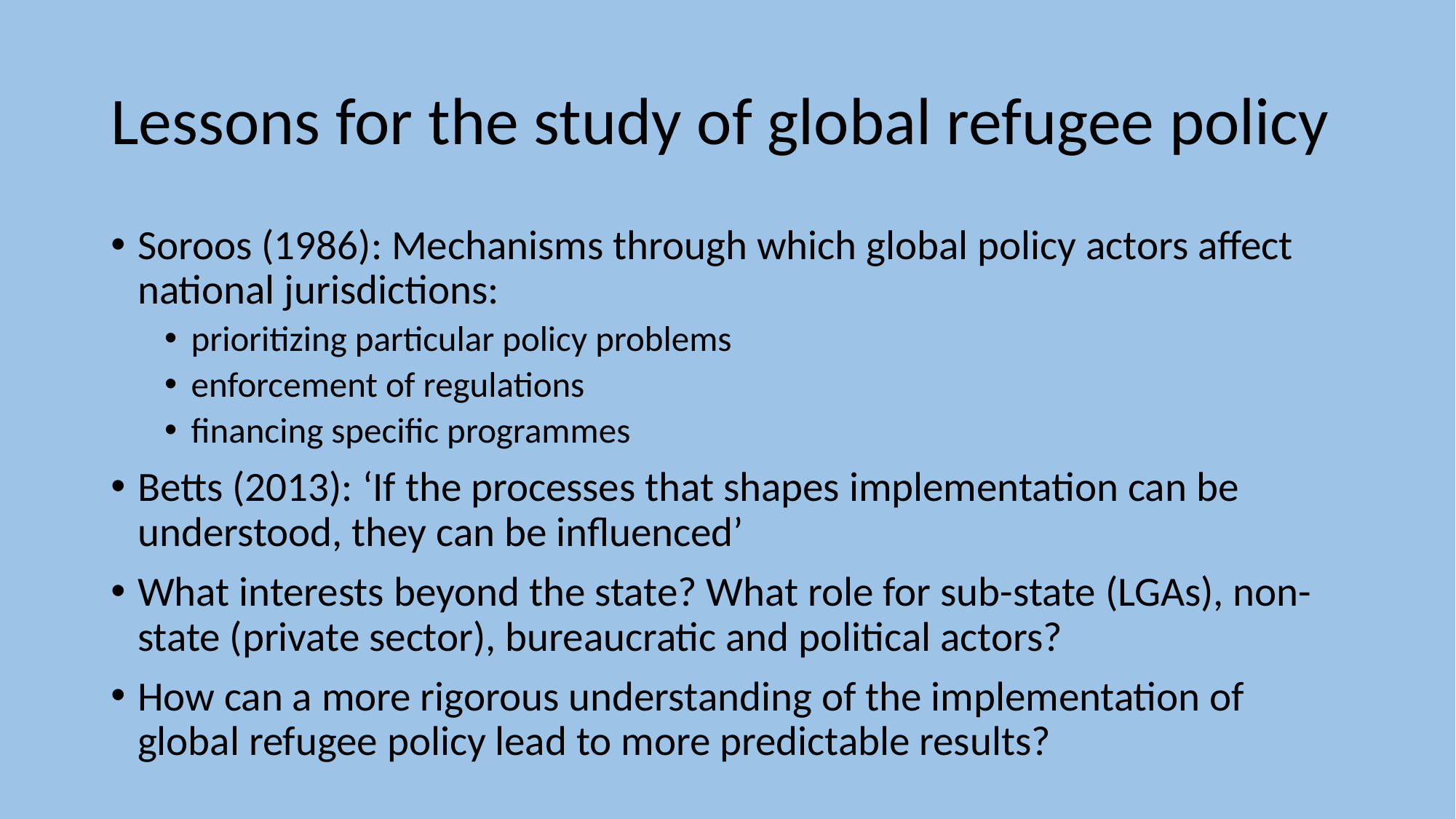

# Lessons for the study of global refugee policy
Soroos (1986): Mechanisms through which global policy actors affect national jurisdictions:
prioritizing particular policy problems
enforcement of regulations
financing specific programmes
Betts (2013): ‘If the processes that shapes implementation can be understood, they can be influenced’
What interests beyond the state? What role for sub-state (LGAs), non-state (private sector), bureaucratic and political actors?
How can a more rigorous understanding of the implementation of global refugee policy lead to more predictable results?